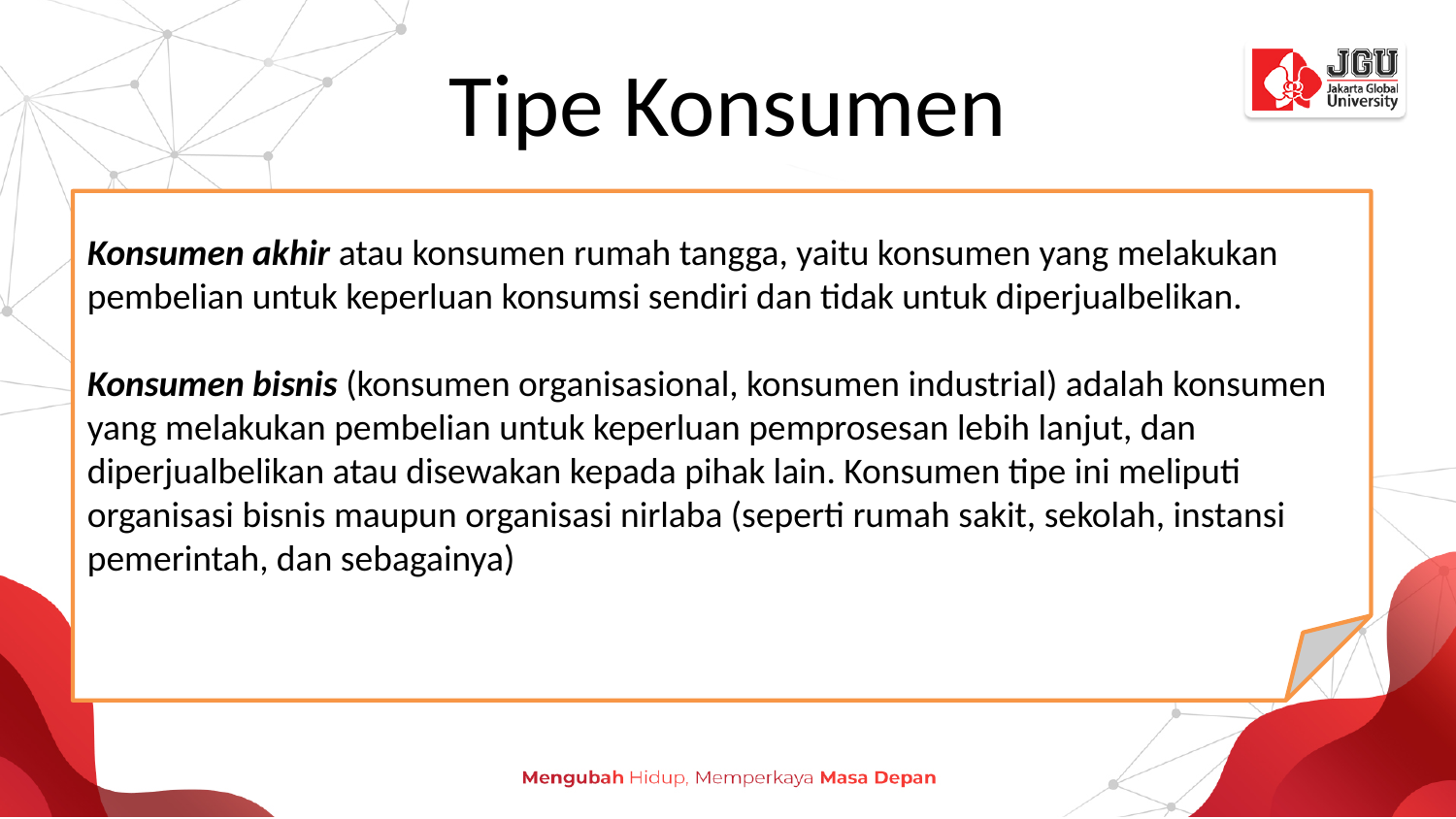

# Tipe Konsumen

Konsumen akhir atau konsumen rumah tangga, yaitu konsumen yang melakukan pembelian untuk keperluan konsumsi sendiri dan tidak untuk diperjualbelikan.

Konsumen bisnis (konsumen organisasional, konsumen industrial) adalah konsumen yang melakukan pembelian untuk keperluan pemprosesan lebih lanjut, dan diperjualbelikan atau disewakan kepada pihak lain. Konsumen tipe ini meliputi organisasi bisnis maupun organisasi nirlaba (seperti rumah sakit, sekolah, instansi pemerintah, dan sebagainya)